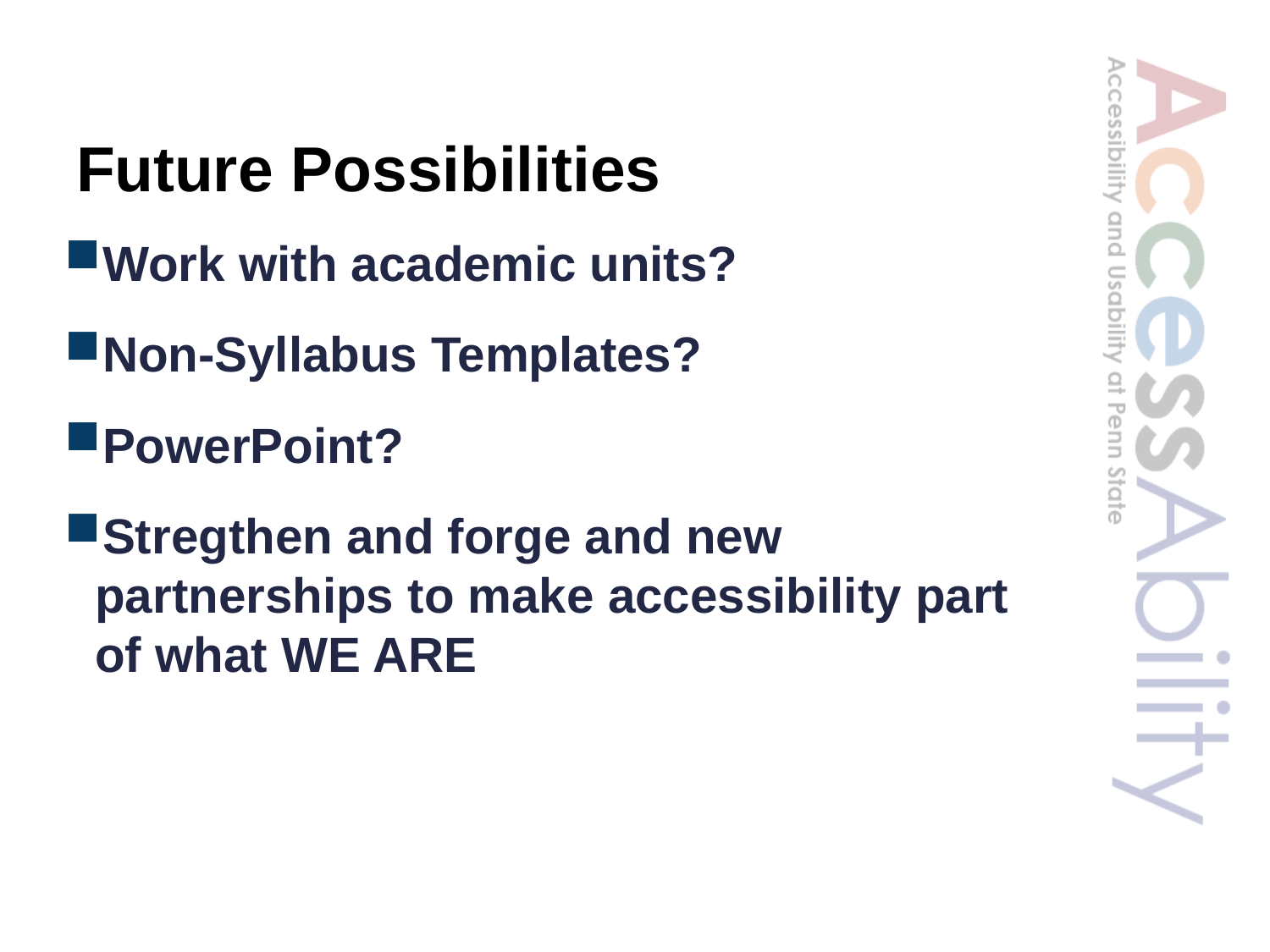

# Future Possibilities
Work with academic units?
Non-Syllabus Templates?
PowerPoint?
Stregthen and forge and new partnerships to make accessibility part of what WE ARE